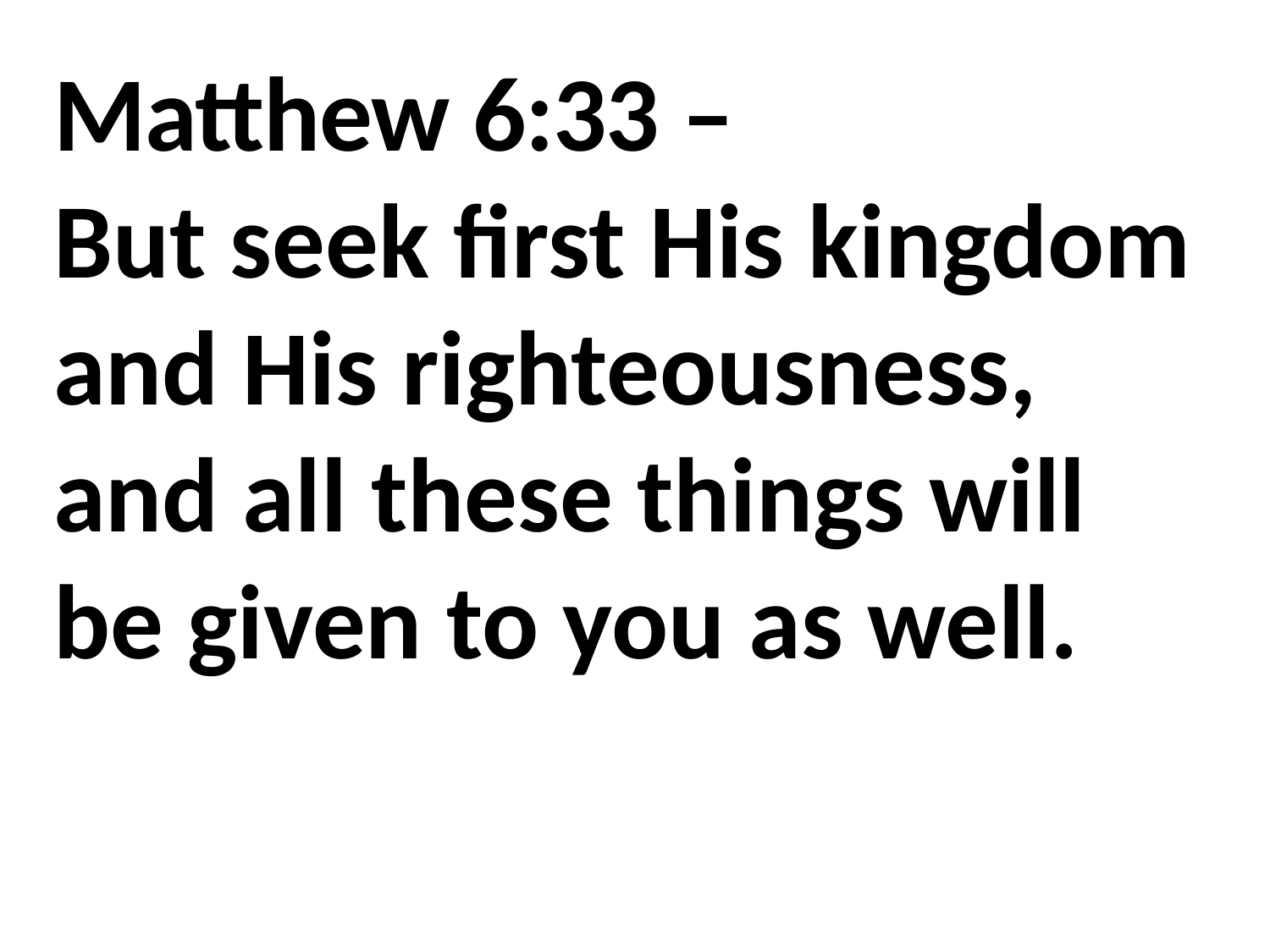

Matthew 6:33 –
But seek first His kingdom and His righteousness, and all these things will be given to you as well.